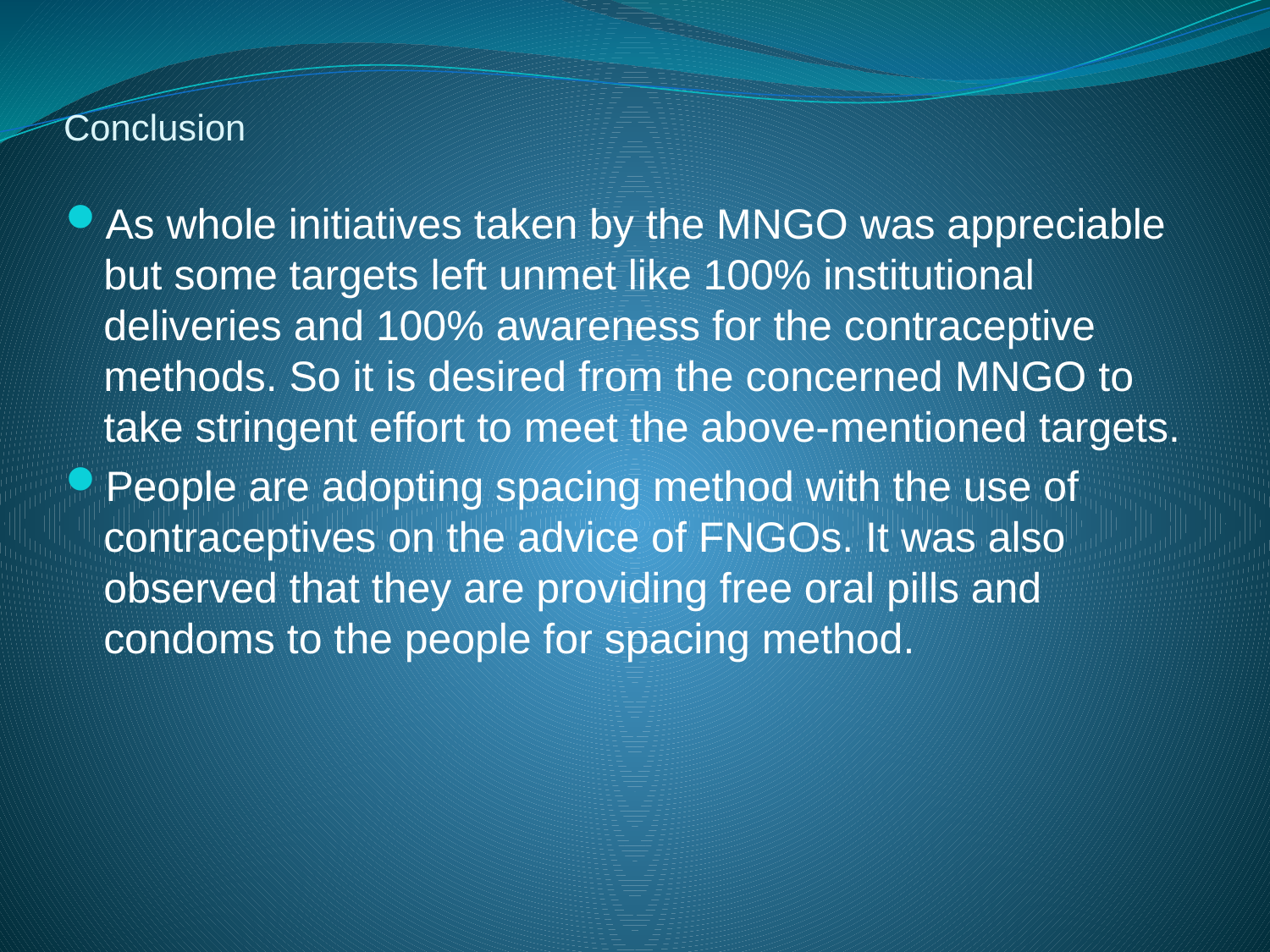

# Conclusion
As whole initiatives taken by the MNGO was appreciable but some targets left unmet like 100% institutional deliveries and 100% awareness for the contraceptive methods. So it is desired from the concerned MNGO to take stringent effort to meet the above-mentioned targets.
People are adopting spacing method with the use of contraceptives on the advice of FNGOs. It was also observed that they are providing free oral pills and condoms to the people for spacing method.